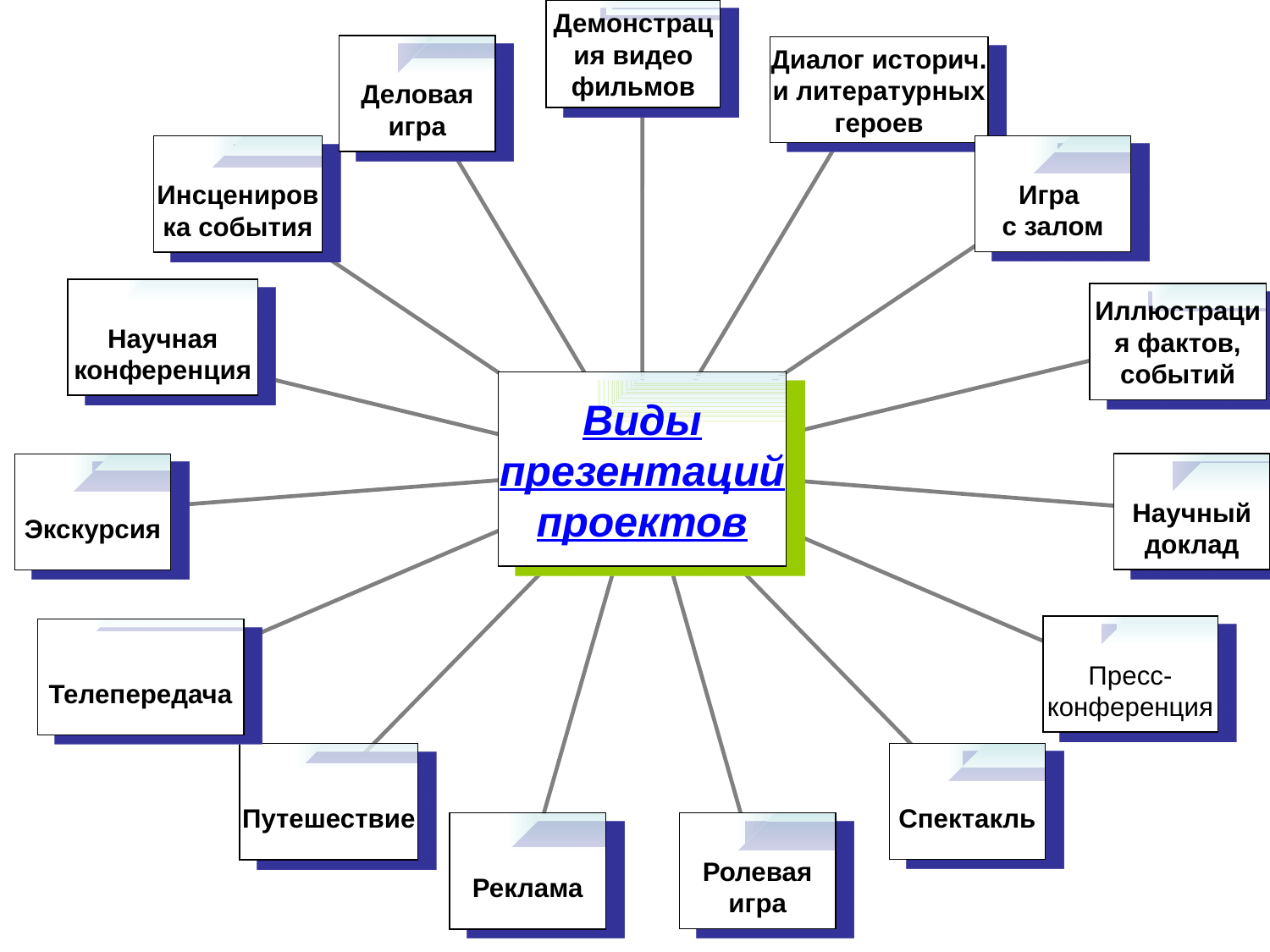

Демонстрация видео фильмов

Деловая игра
Диалог историч. и литературных героев

Игра
с залом

Инсценировка события

Научная конференция
Иллюстрация фактов, событий

Виды презентаций проектов

Научный доклад

Экскурсия

Пресс- конференция

Телепередача

Спектакль

Путешествие

Ролевая игра

Реклама